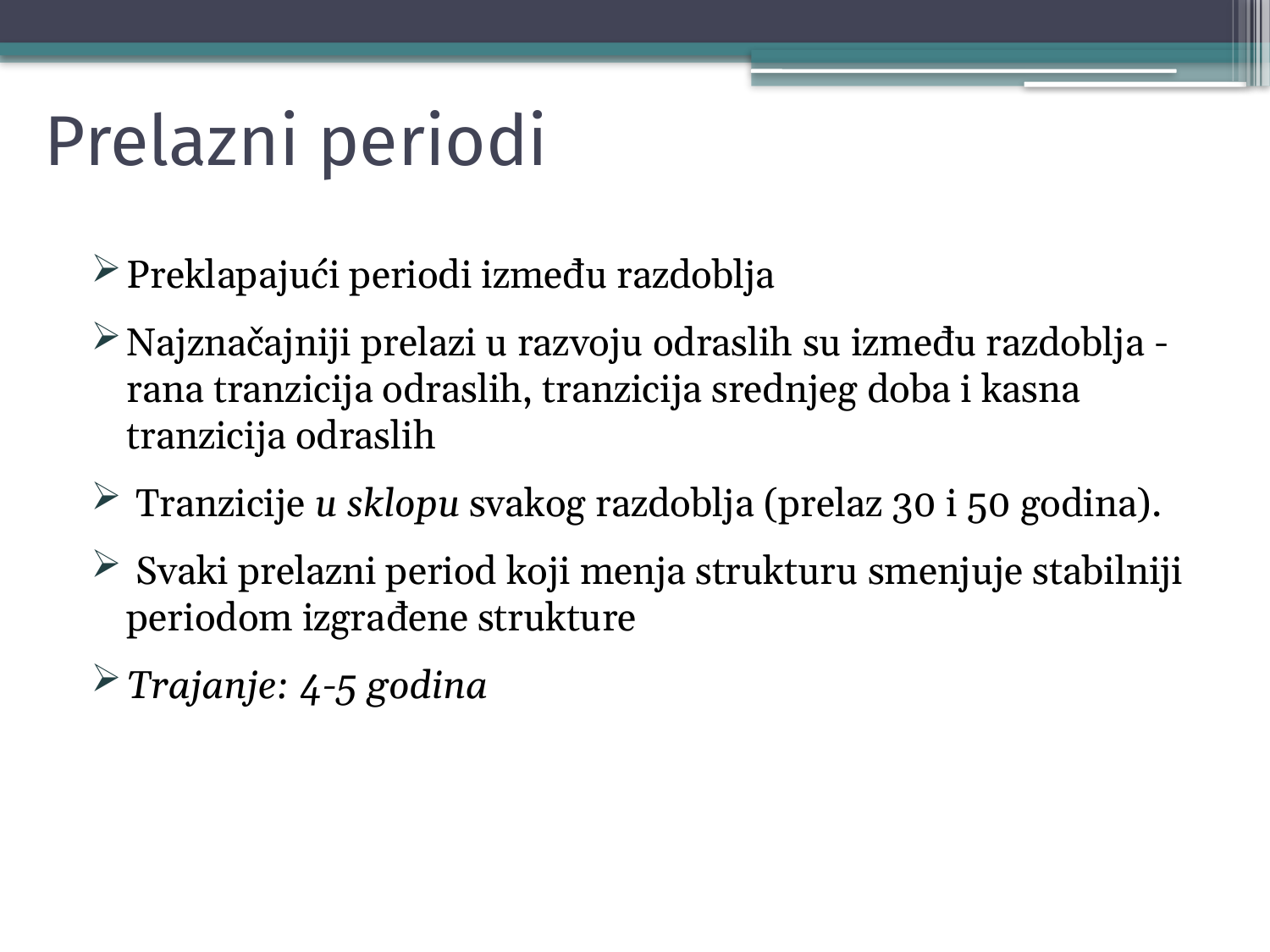

# Prelazni periodi
Preklapajući periodi između razdoblja
Najznačajniji prelazi u razvoju odraslih su između razdoblja - rana tranzicija odraslih, tranzicija srednjeg doba i kasna tranzicija odraslih
 Tranzicije u sklopu svakog razdoblja (prelaz 30 i 50 godina).
 Svaki prelazni period koji menja strukturu smenjuje stabilniji periodom izgrađene strukture
Trajanje: 4-5 godina